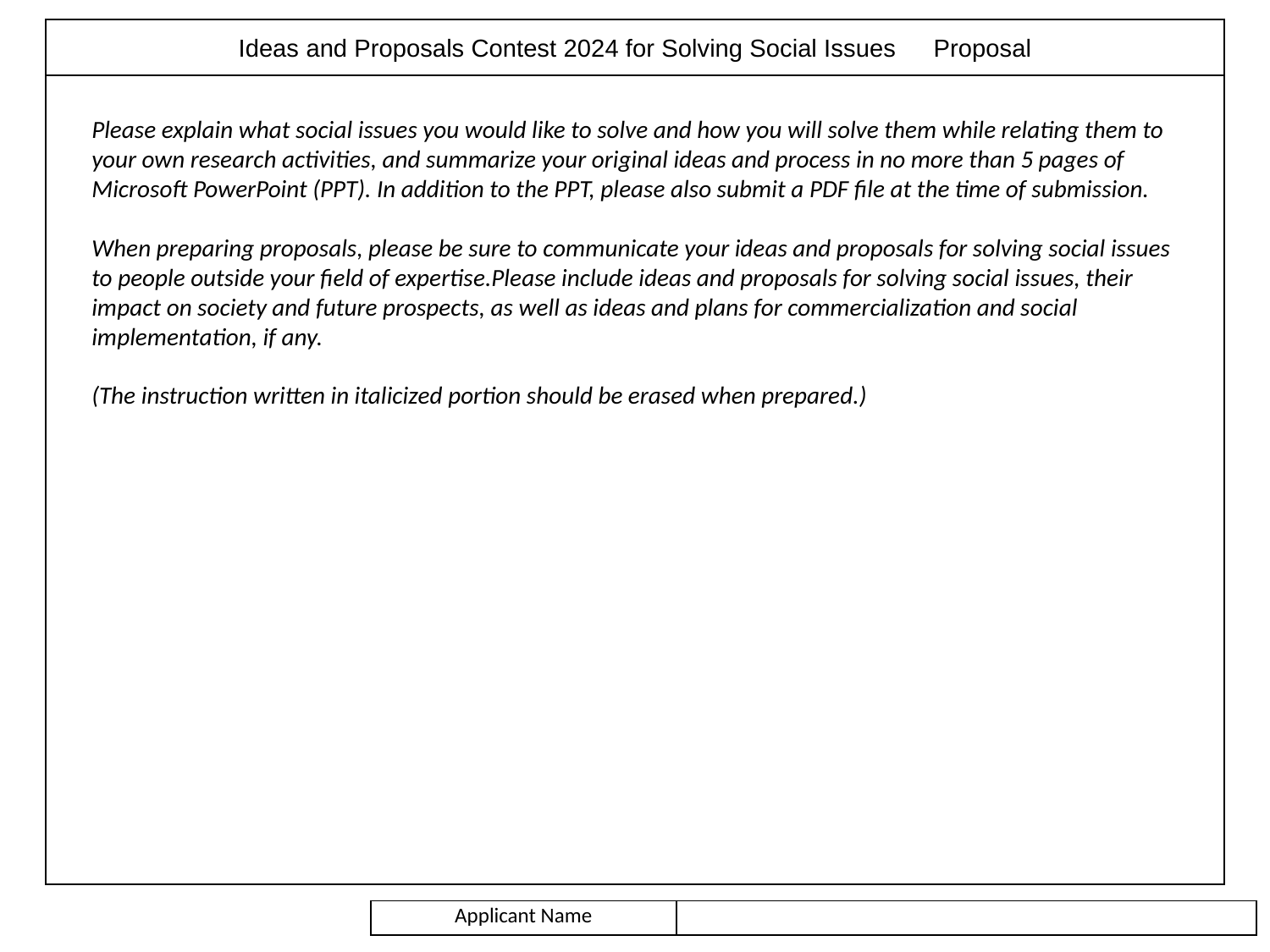

Ideas and Proposals Contest 2024 for Solving Social Issues　Proposal

Please explain what social issues you would like to solve and how you will solve them while relating them to your own research activities, and summarize your original ideas and process in no more than 5 pages of Microsoft PowerPoint (PPT). In addition to the PPT, please also submit a PDF file at the time of submission.

When preparing proposals, please be sure to communicate your ideas and proposals for solving social issues to people outside your field of expertise.Please include ideas and proposals for solving social issues, their impact on society and future prospects, as well as ideas and plans for commercialization and social implementation, if any.

(The instruction written in italicized portion should be erased when prepared.)

| Applicant Name |  |
| --- | --- |